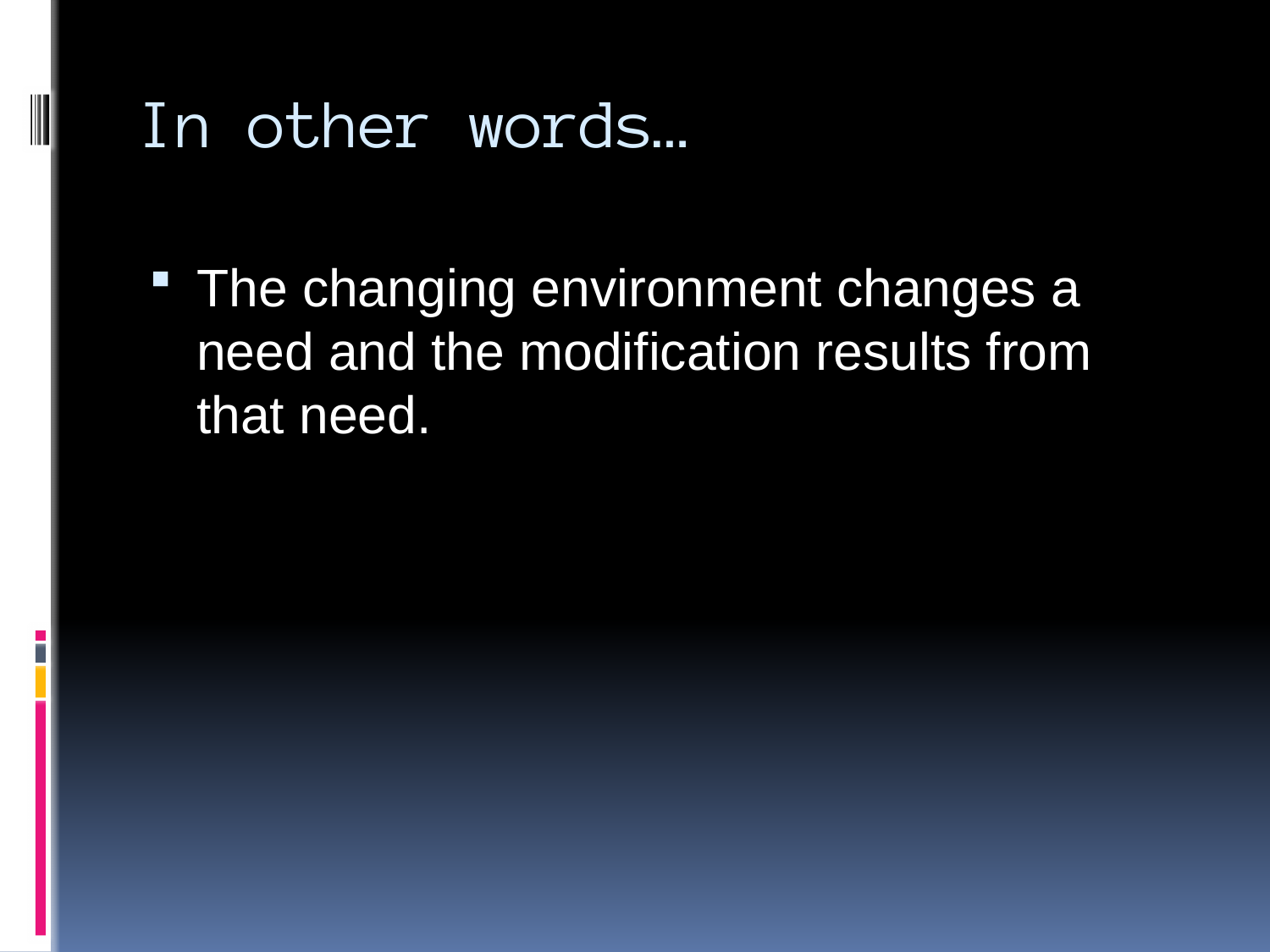

# In other words…
The changing environment changes a need and the modification results from that need.